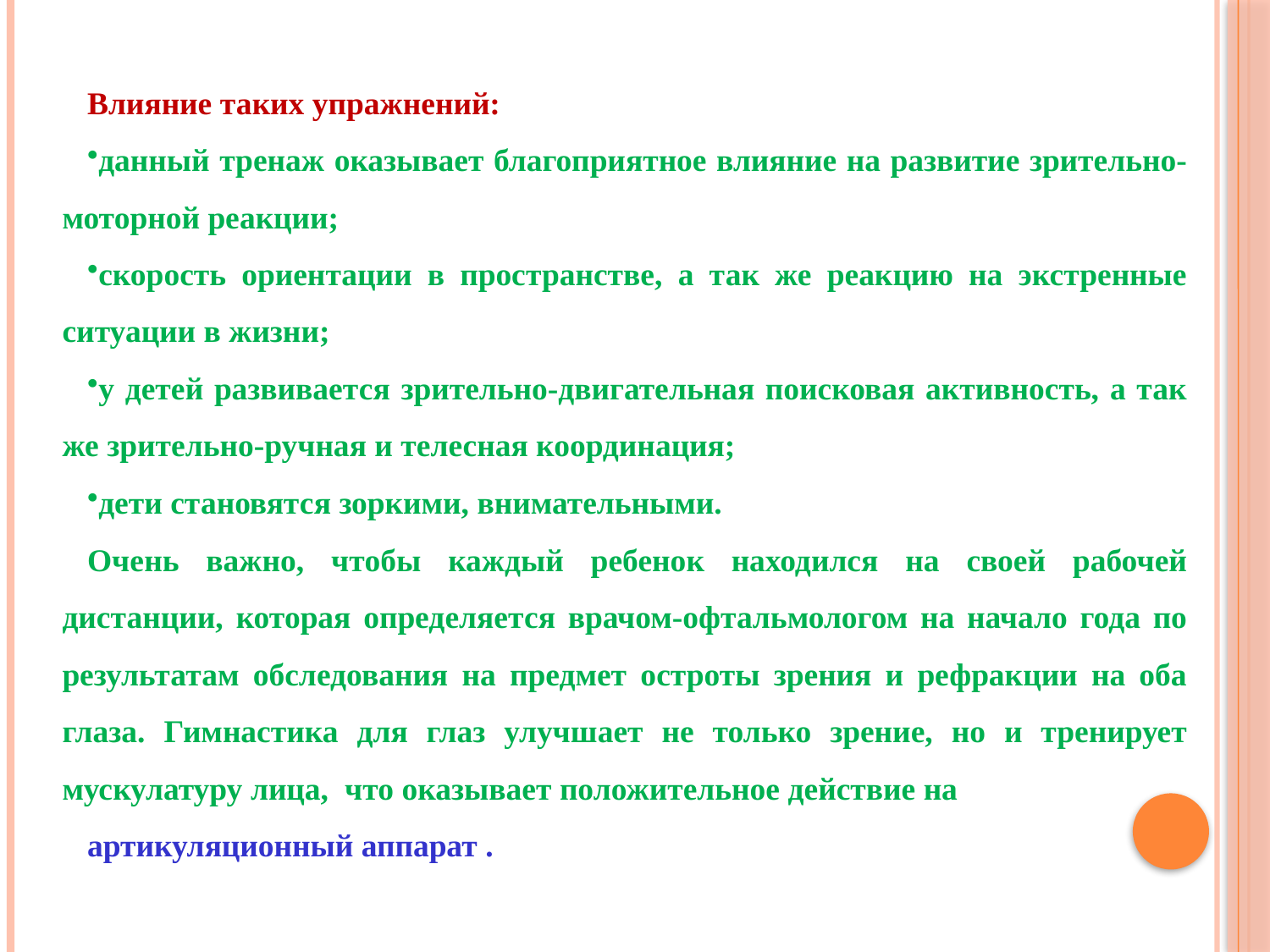

Влияние таких упражнений:
данный тренаж оказывает благоприятное влияние на развитие зрительно-моторной реакции;
скорость ориентации в пространстве, а так же реакцию на экстренные ситуации в жизни;
у детей развивается зрительно-двигательная поисковая активность, а так же зрительно-ручная и телесная координация;
дети становятся зоркими, внимательными.
Очень важно, чтобы каждый ребенок находился на своей рабочей дистанции, которая определяется врачом-офтальмологом на начало года по результатам обследования на предмет остроты зрения и рефракции на оба глаза. Гимнастика для глаз улучшает не только зрение, но и тренирует мускулатуру лица,  что оказывает положительное действие на
артикуляционный аппарат .